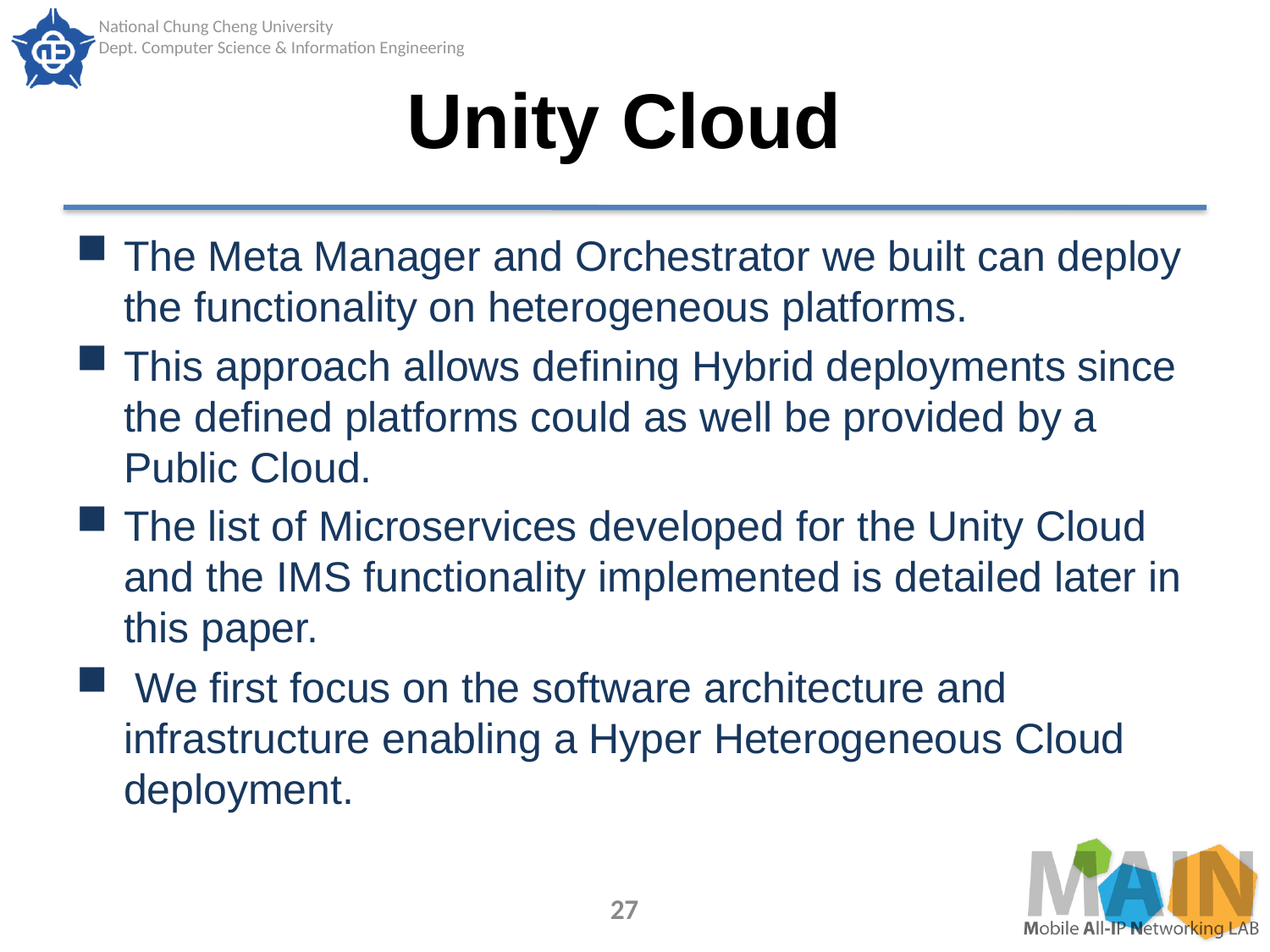

# Unity Cloud
The Meta Manager and Orchestrator we built can deploy the functionality on heterogeneous platforms.
This approach allows defining Hybrid deployments since the defined platforms could as well be provided by a Public Cloud.
The list of Microservices developed for the Unity Cloud and the IMS functionality implemented is detailed later in this paper.
 We first focus on the software architecture and infrastructure enabling a Hyper Heterogeneous Cloud deployment.
27